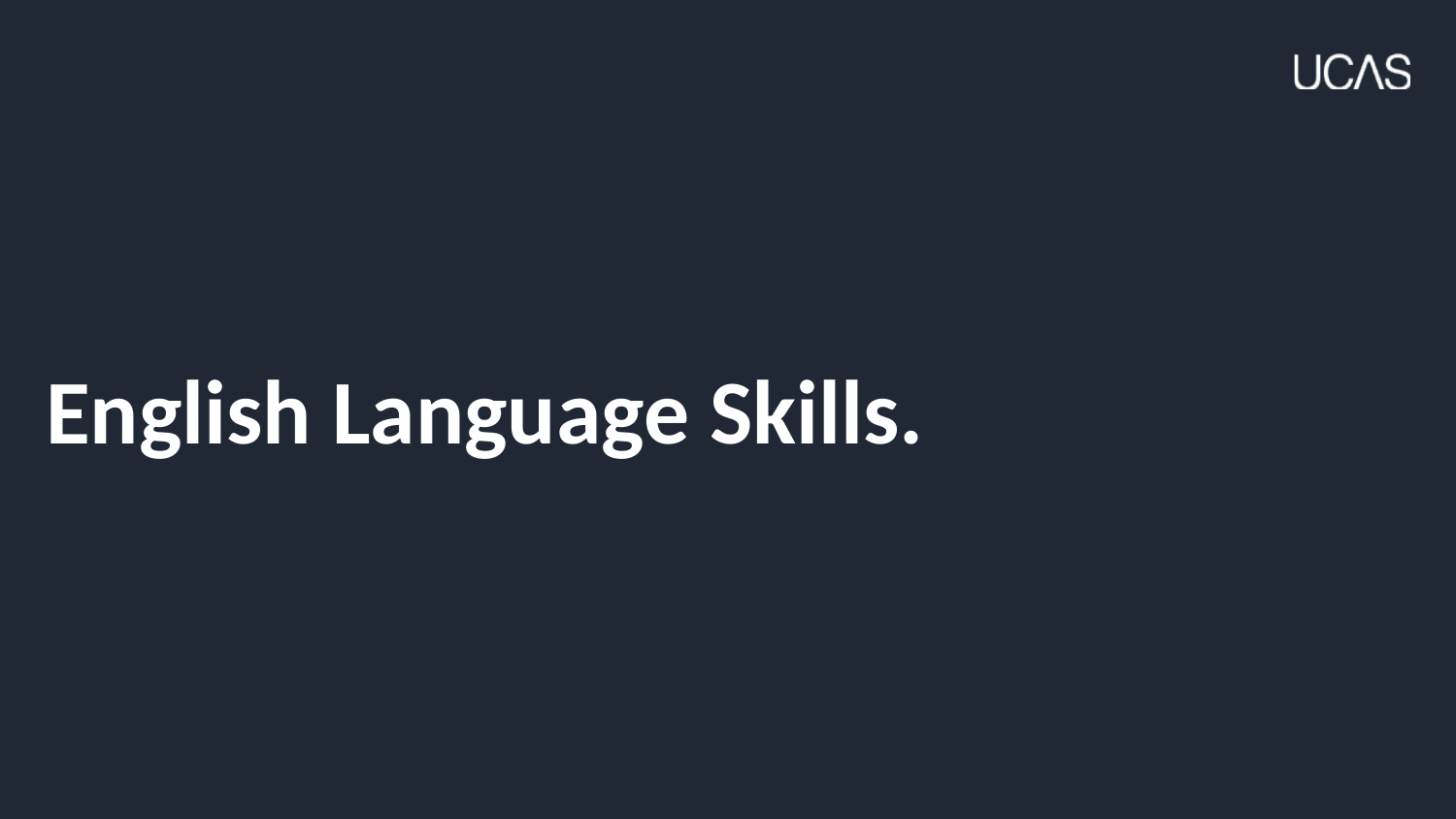

# English Language Skills.
Security marking: PUBLIC/INTERNAL USE ONLY/CONFIDENTIAL
07 October 2022
|   32